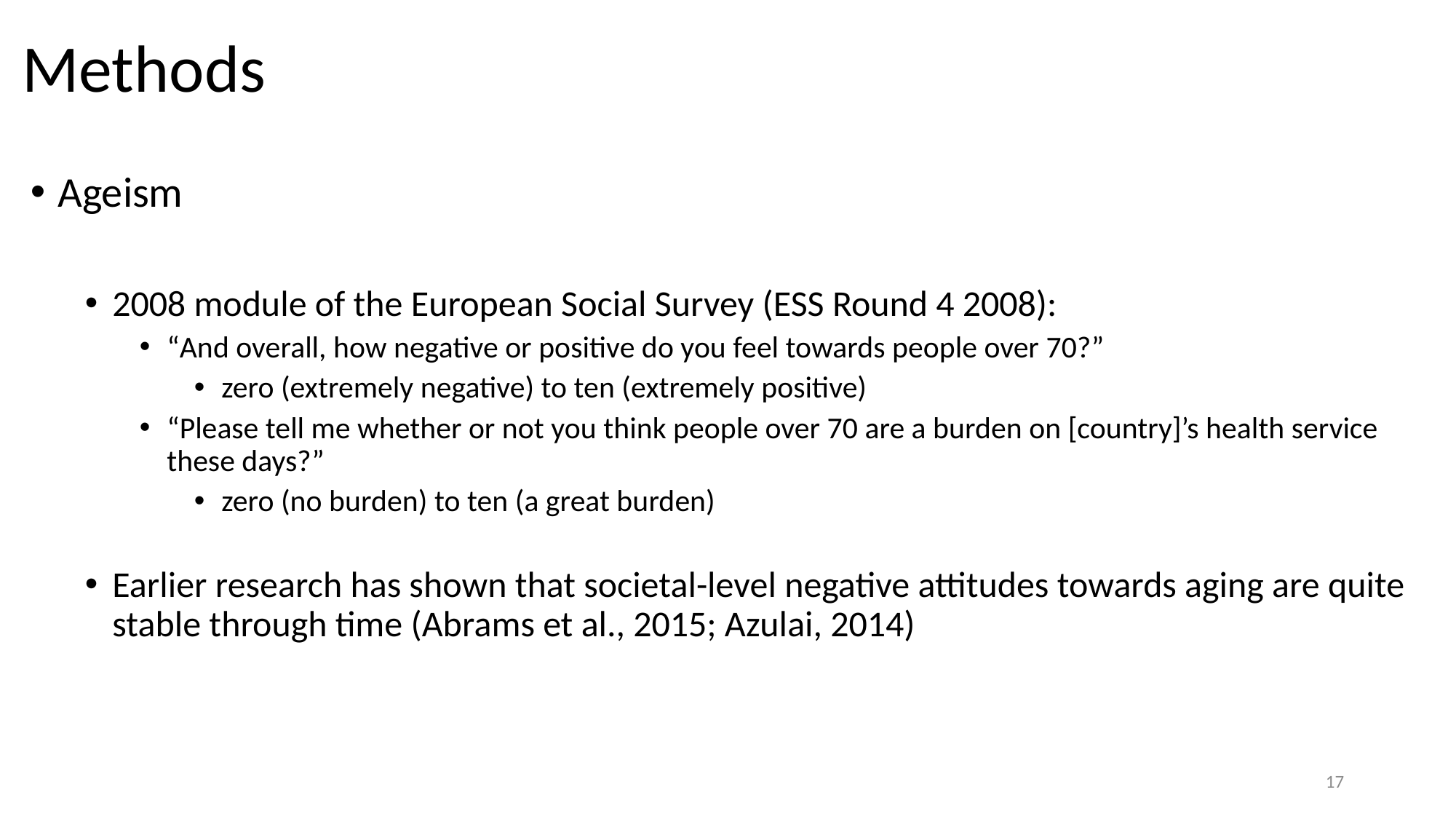

# Methods

Ageism

2008 module of the European Social Survey (ESS Round 4 2008):
“And overall, how negative or positive do you feel towards people over 70?”
zero (extremely negative) to ten (extremely positive)
“Please tell me whether or not you think people over 70 are a burden on [country]’s health service these days?”
zero (no burden) to ten (a great burden)

Earlier research has shown that societal-level negative attitudes towards aging are quite stable through time (Abrams et al., 2015; Azulai, 2014)

17